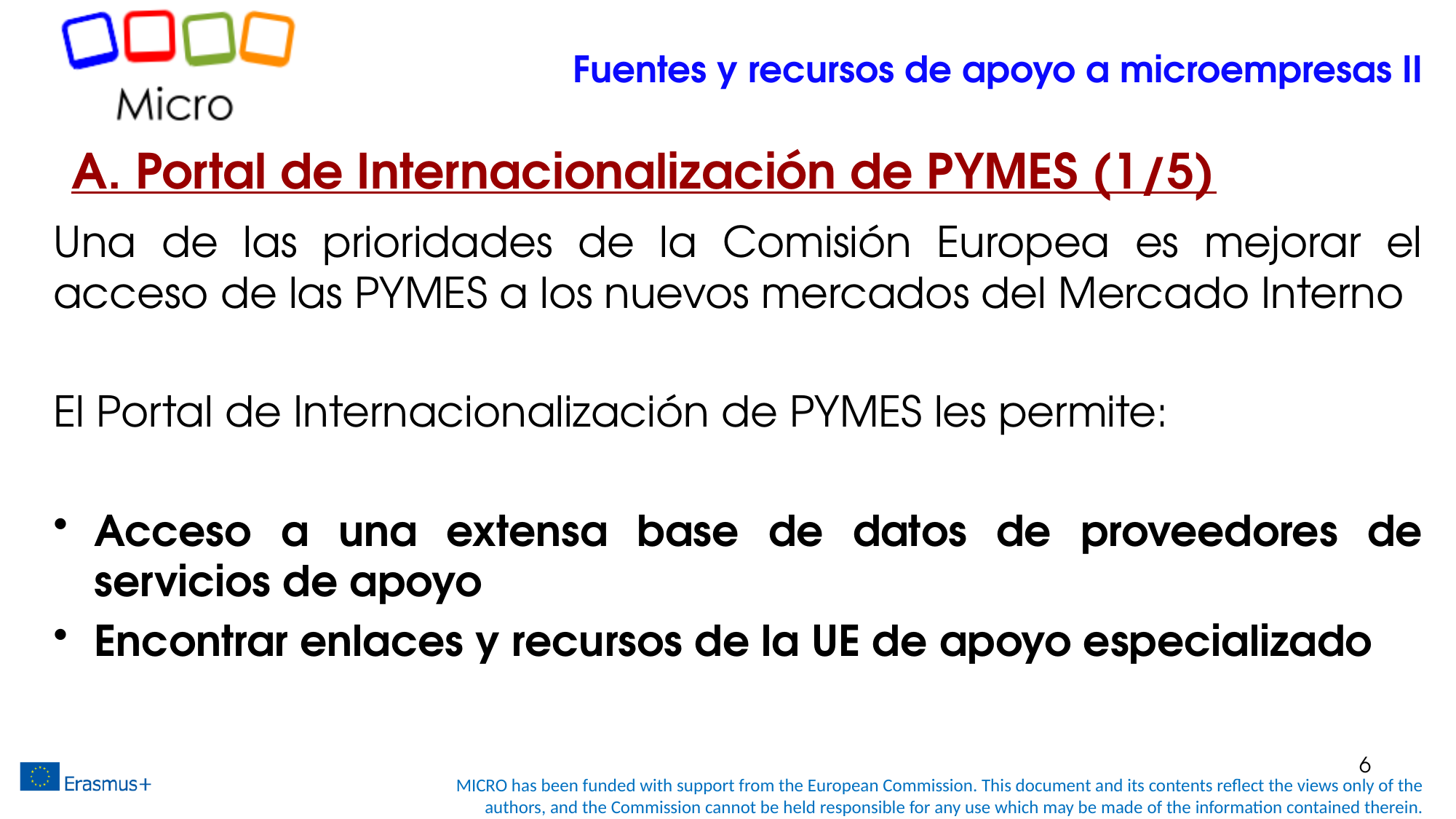

# Fuentes y recursos de apoyo a microempresas II
A. Portal de Internacionalización de PYMES (1/5)
Una de las prioridades de la Comisión Europea es mejorar el acceso de las PYMES a los nuevos mercados del Mercado Interno

El Portal de Internacionalización de PYMES les permite:

Acceso a una extensa base de datos de proveedores de servicios de apoyo
Encontrar enlaces y recursos de la UE de apoyo especializado

6